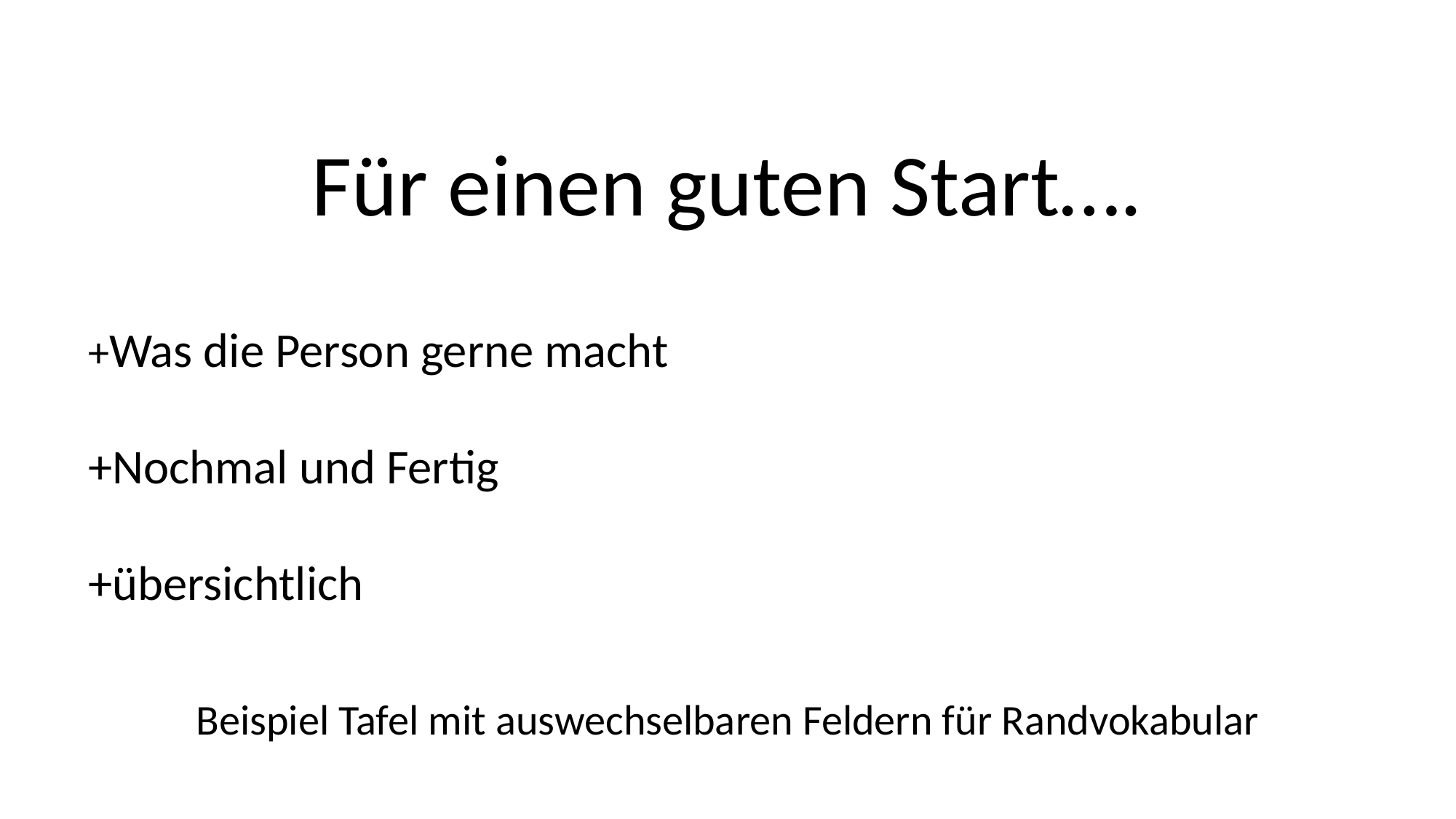

# Für einen guten Start….
+Was die Person gerne macht

+Nochmal und Fertig

+übersichtlich
Beispiel Tafel mit auswechselbaren Feldern für Randvokabular